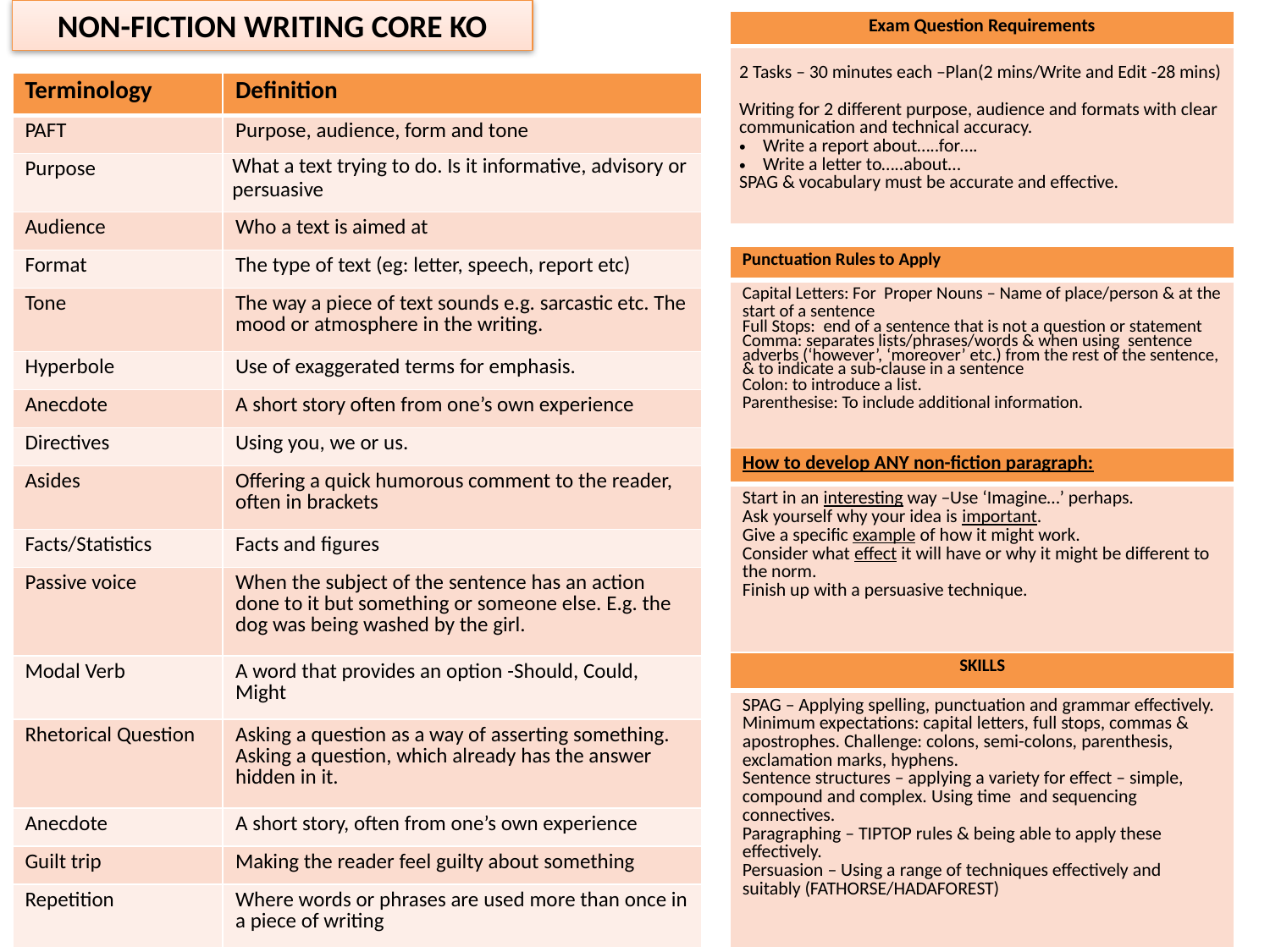

NON-FICTION WRITING CORE KO
| Exam Question Requirements |
| --- |
| 2 Tasks – 30 minutes each –Plan(2 mins/Write and Edit -28 mins) Writing for 2 different purpose, audience and formats with clear communication and technical accuracy. Write a report about…..for…. Write a letter to…..about… SPAG & vocabulary must be accurate and effective. |
| Terminology | Definition |
| --- | --- |
| PAFT | Purpose, audience, form and tone |
| Purpose | What a text trying to do. Is it informative, advisory or persuasive |
| Audience | Who a text is aimed at |
| Format | The type of text (eg: letter, speech, report etc) |
| Tone | The way a piece of text sounds e.g. sarcastic etc. The mood or atmosphere in the writing. |
| Hyperbole | Use of exaggerated terms for emphasis. |
| Anecdote | A short story often from one’s own experience |
| Directives | Using you, we or us. |
| Asides | Offering a quick humorous comment to the reader, often in brackets |
| Facts/Statistics | Facts and figures |
| Passive voice | When the subject of the sentence has an action done to it but something or someone else. E.g. the dog was being washed by the girl. |
| Modal Verb | A word that provides an option -Should, Could, Might |
| Rhetorical Question | Asking a question as a way of asserting something. Asking a question, which already has the answer hidden in it. |
| Anecdote | A short story, often from one’s own experience |
| Guilt trip | Making the reader feel guilty about something |
| Repetition | Where words or phrases are used more than once in a piece of writing |
| Punctuation Rules to Apply |
| --- |
| Capital Letters: For Proper Nouns – Name of place/person & at the start of a sentence Full Stops: end of a sentence that is not a question or statement Comma: separates lists/phrases/words & when using sentence adverbs (‘however’, ‘moreover’ etc.) from the rest of the sentence, & to indicate a sub-clause in a sentence Colon: to introduce a list. Parenthesise: To include additional information. |
| How to develop ANY non-fiction paragraph: |
| --- |
| Start in an interesting way –Use ‘Imagine…’ perhaps. Ask yourself why your idea is important. Give a specific example of how it might work. Consider what effect it will have or why it might be different to the norm. Finish up with a persuasive technique. |
| SKILLS |
| --- |
| SPAG – Applying spelling, punctuation and grammar effectively. Minimum expectations: capital letters, full stops, commas & apostrophes. Challenge: colons, semi-colons, parenthesis, exclamation marks, hyphens. Sentence structures – applying a variety for effect – simple, compound and complex. Using time and sequencing connectives. Paragraphing – TIPTOP rules & being able to apply these effectively. Persuasion – Using a range of techniques effectively and suitably (FATHORSE/HADAFOREST) |